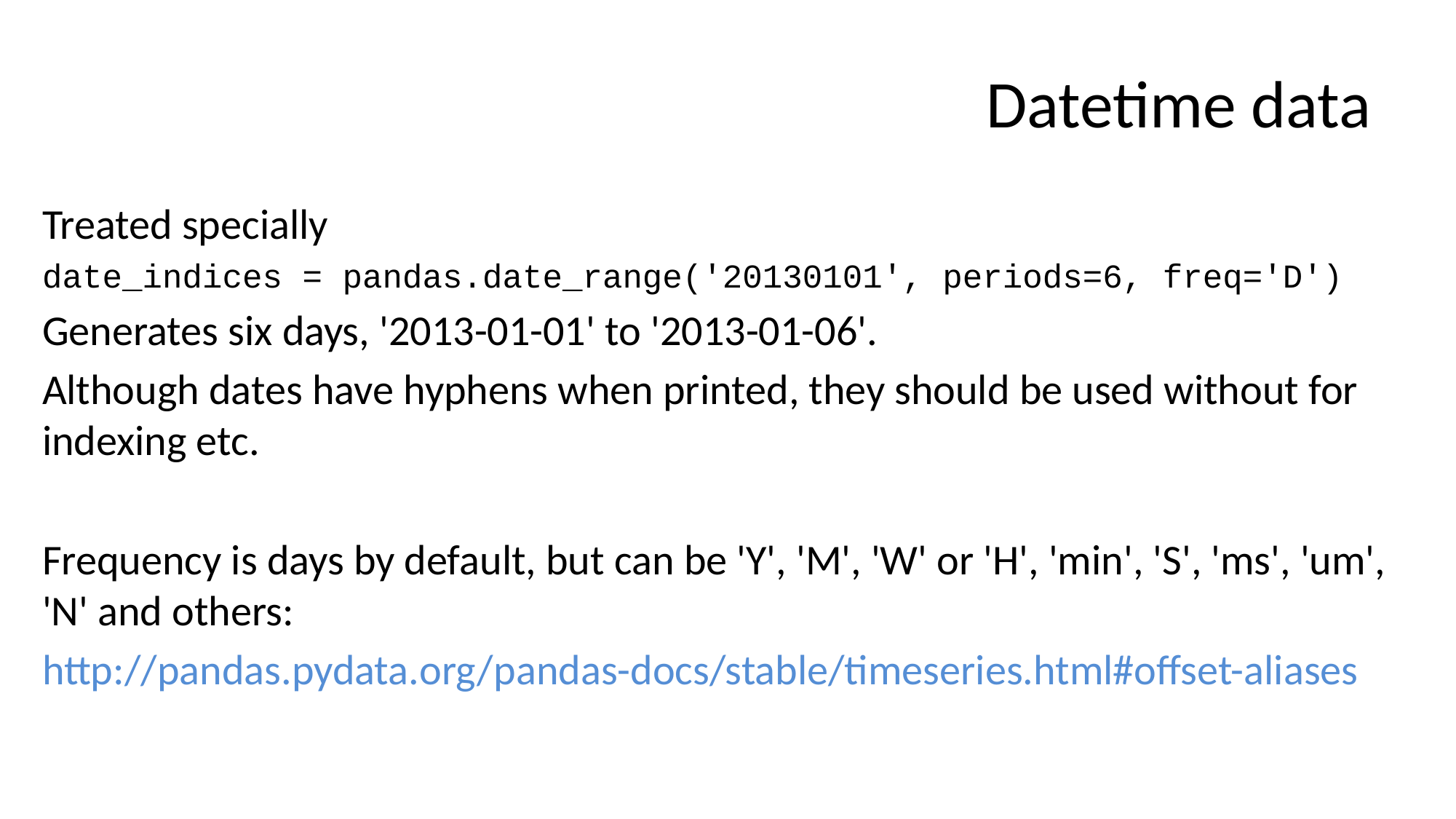

# Datetime data
Treated specially
date_indices = pandas.date_range('20130101', periods=6, freq='D')
Generates six days, '2013-01-01' to '2013-01-06'.
Although dates have hyphens when printed, they should be used without for indexing etc.

Frequency is days by default, but can be 'Y', 'M', 'W' or 'H', 'min', 'S', 'ms', 'um', 'N' and others:
http://pandas.pydata.org/pandas-docs/stable/timeseries.html#offset-aliases